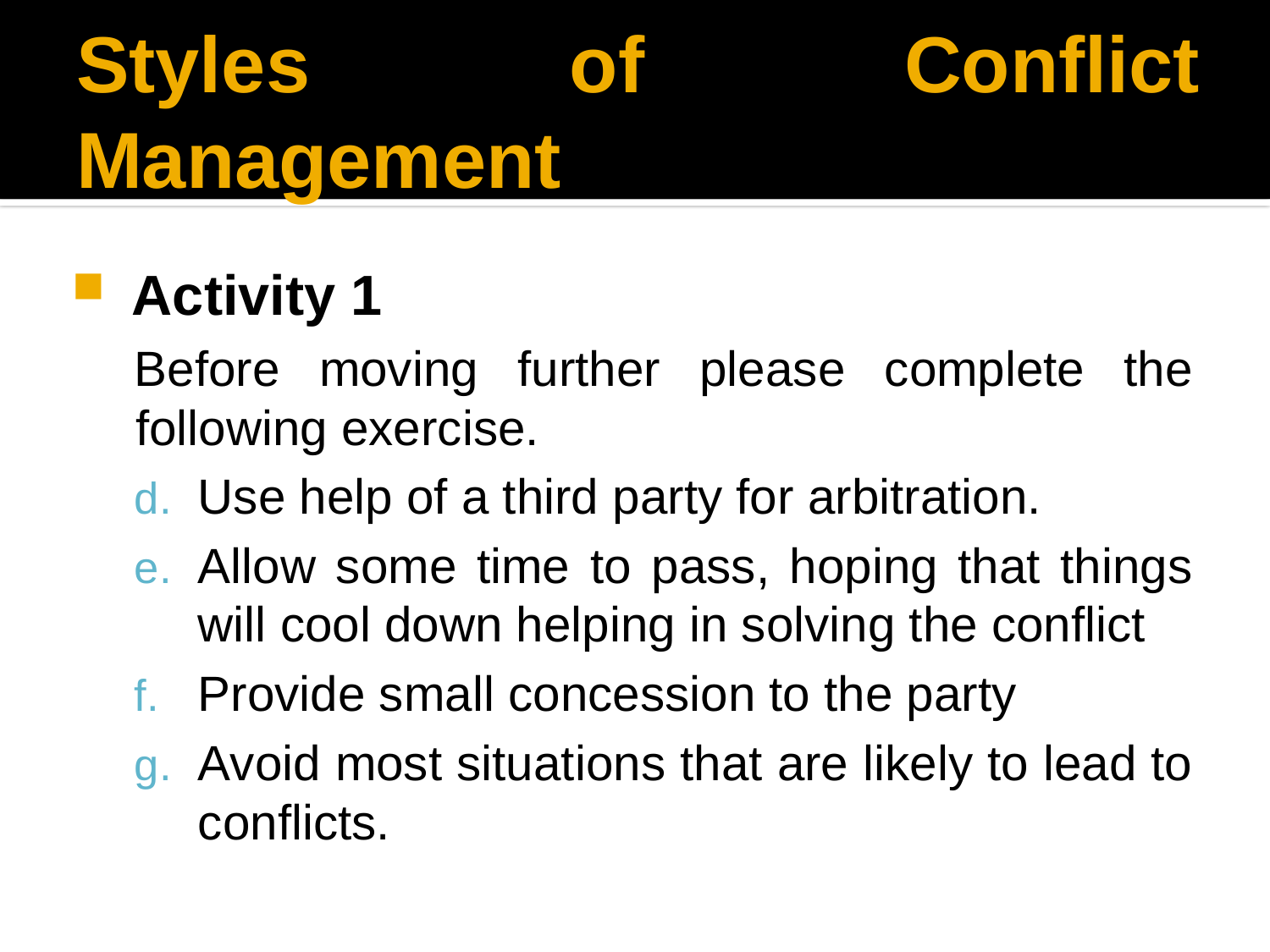

# Styles of Conflict Management
Activity 1
Before moving further please complete the following exercise.
Use help of a third party for arbitration.
Allow some time to pass, hoping that things will cool down helping in solving the conflict
Provide small concession to the party
Avoid most situations that are likely to lead to conflicts.